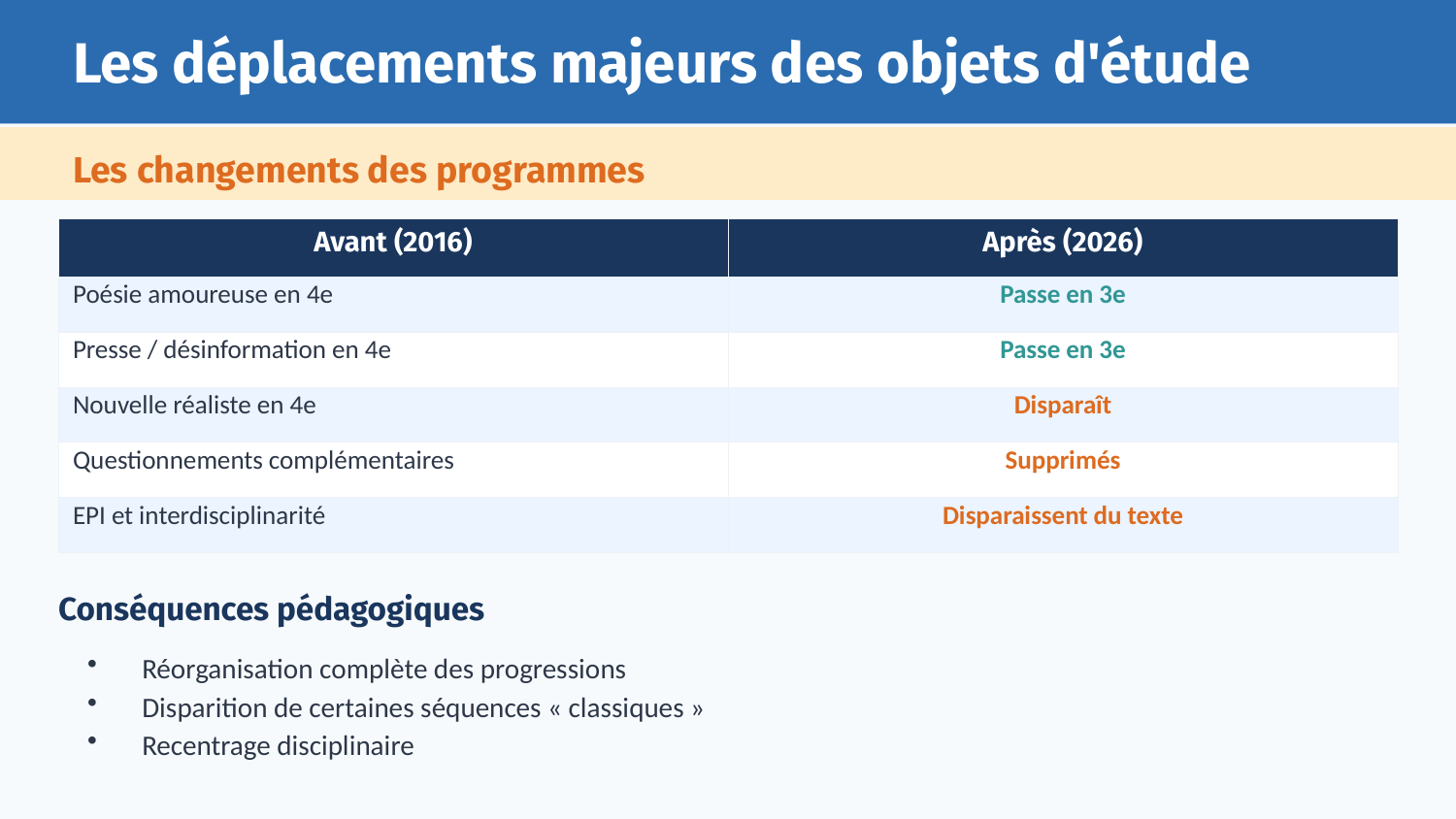

Les déplacements majeurs des objets d'étude

Les changements des programmes
| Avant (2016) | Après (2026) |
| --- | --- |
| Poésie amoureuse en 4e | Passe en 3e |
| Presse / désinformation en 4e | Passe en 3e |
| Nouvelle réaliste en 4e | Disparaît |
| Questionnements complémentaires | Supprimés |
| EPI et interdisciplinarité | Disparaissent du texte |
Conséquences pédagogiques
Réorganisation complète des progressions
Disparition de certaines séquences « classiques »
Recentrage disciplinaire